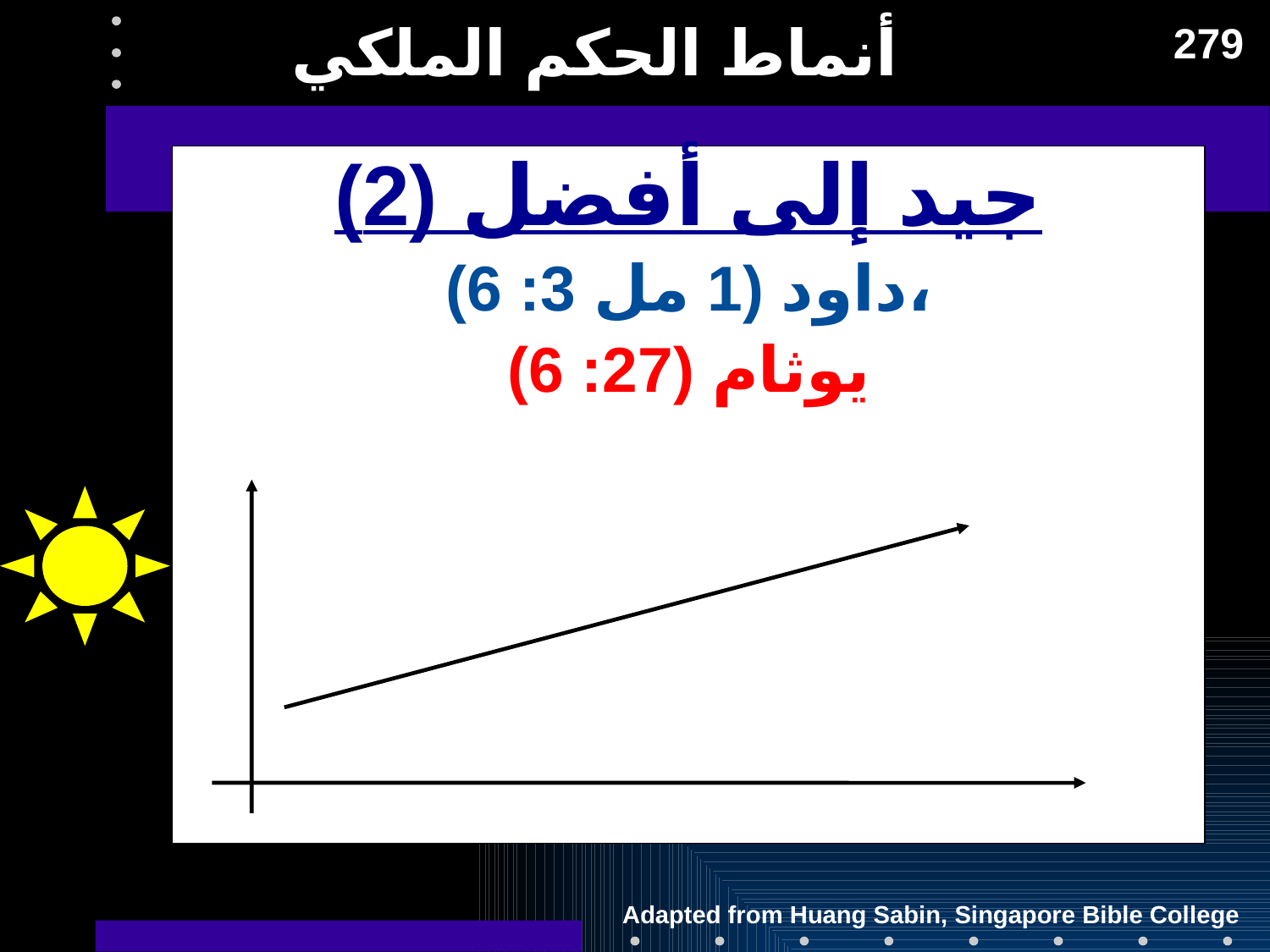

# أنماط الحكم الملكي
279
جيد إلى أفضل (2)
داود (1 مل 3: 6)،
يوثام (27: 6)

Adapted from Huang Sabin, Singapore Bible College